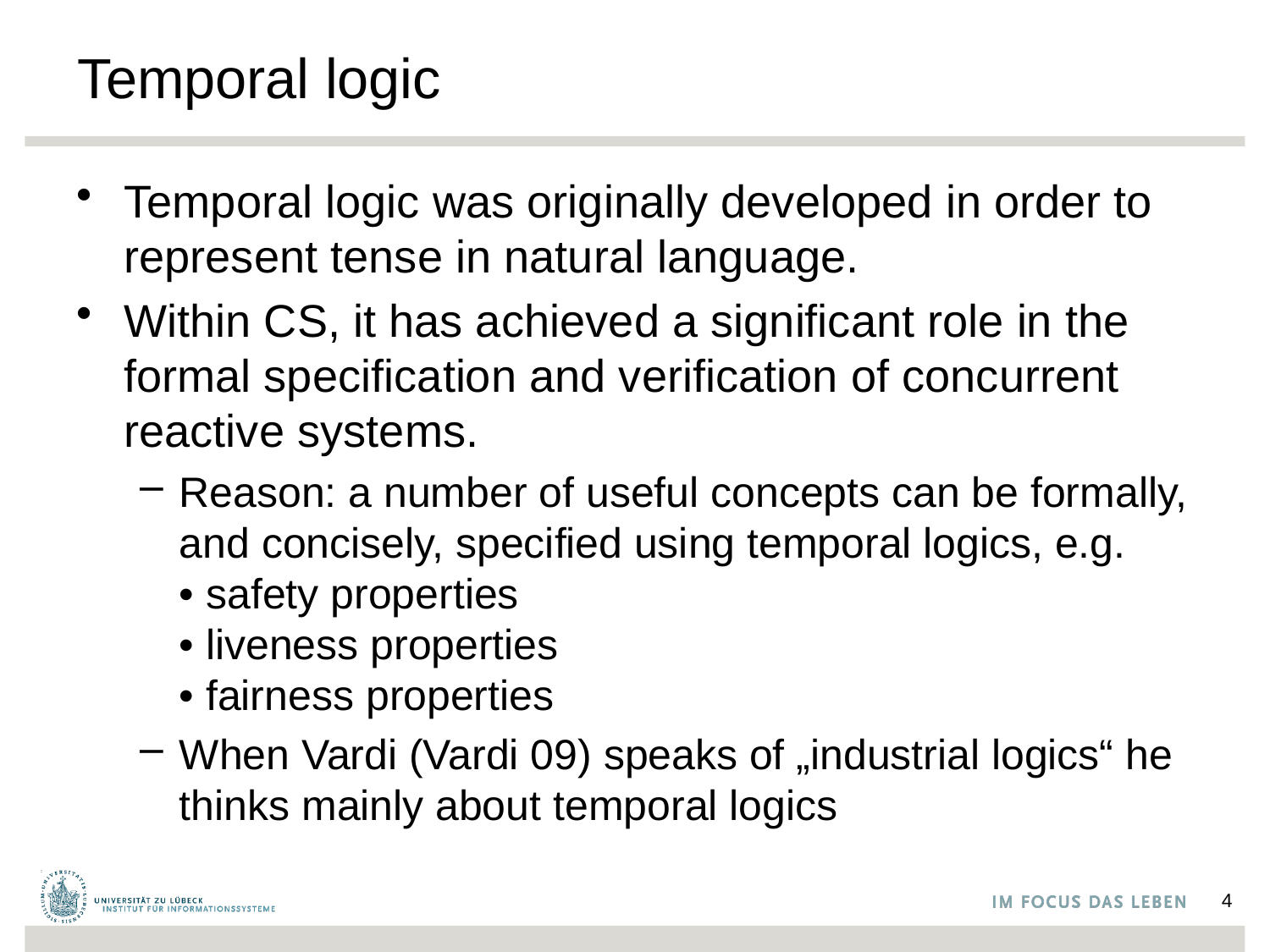

# Temporal logic
Temporal logic was originally developed in order to
represent tense in natural language.
Within CS, it has achieved a significant role in the formal specification and verification of concurrent reactive systems.
Reason: a number of useful concepts can be formally, and concisely, specified using temporal logics, e.g.
• safety properties
• liveness properties
• fairness properties
When Vardi (Vardi 09) speaks of „industrial logics“ he thinks mainly about temporal logics
4